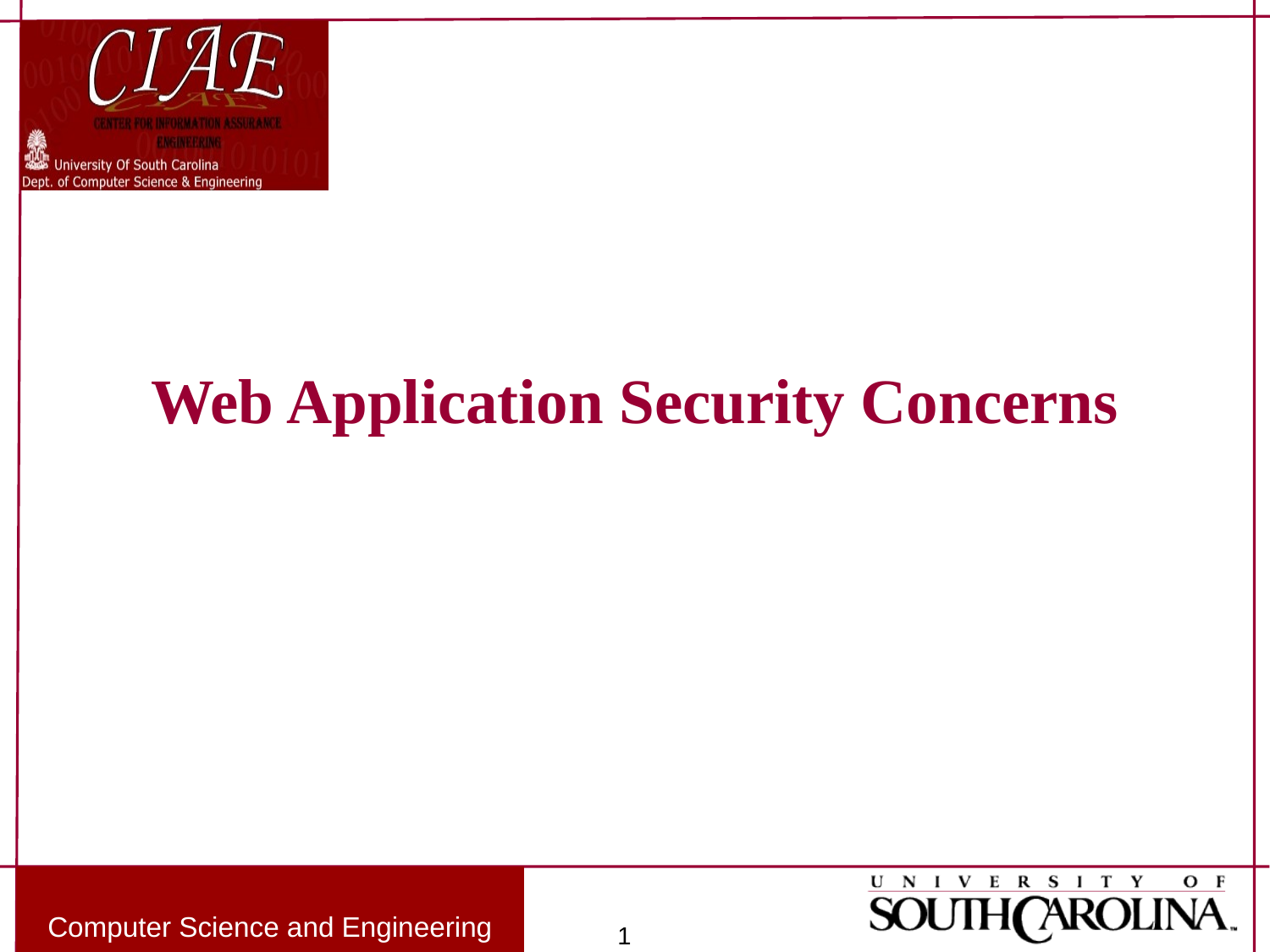

# Web Application Security Concerns

Computer Science and Engineering
1